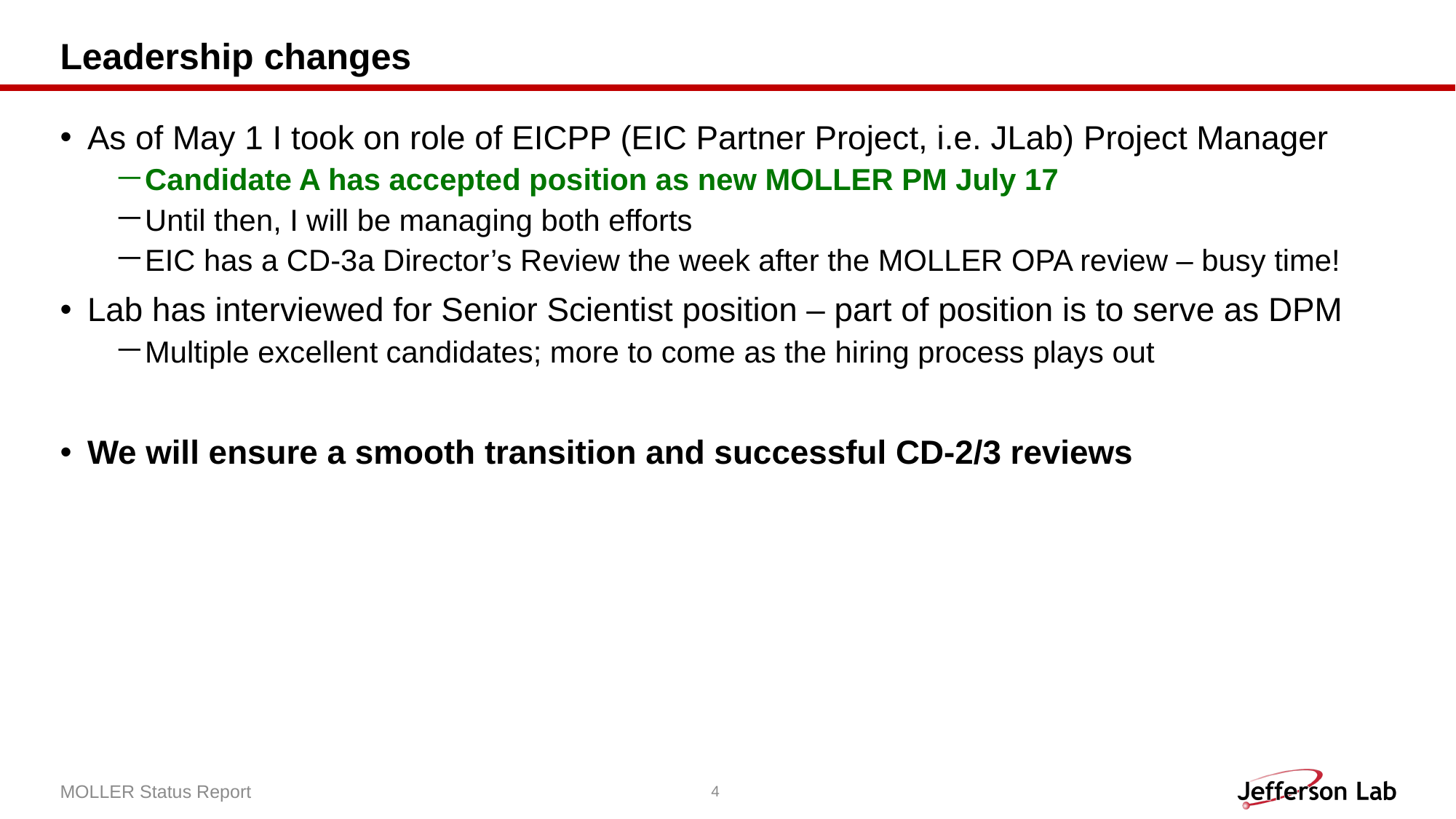

# Leadership changes
As of May 1 I took on role of EICPP (EIC Partner Project, i.e. JLab) Project Manager
Candidate A has accepted position as new MOLLER PM July 17
Until then, I will be managing both efforts
EIC has a CD-3a Director’s Review the week after the MOLLER OPA review – busy time!
Lab has interviewed for Senior Scientist position – part of position is to serve as DPM
Multiple excellent candidates; more to come as the hiring process plays out

We will ensure a smooth transition and successful CD-2/3 reviews
MOLLER Status Report
4